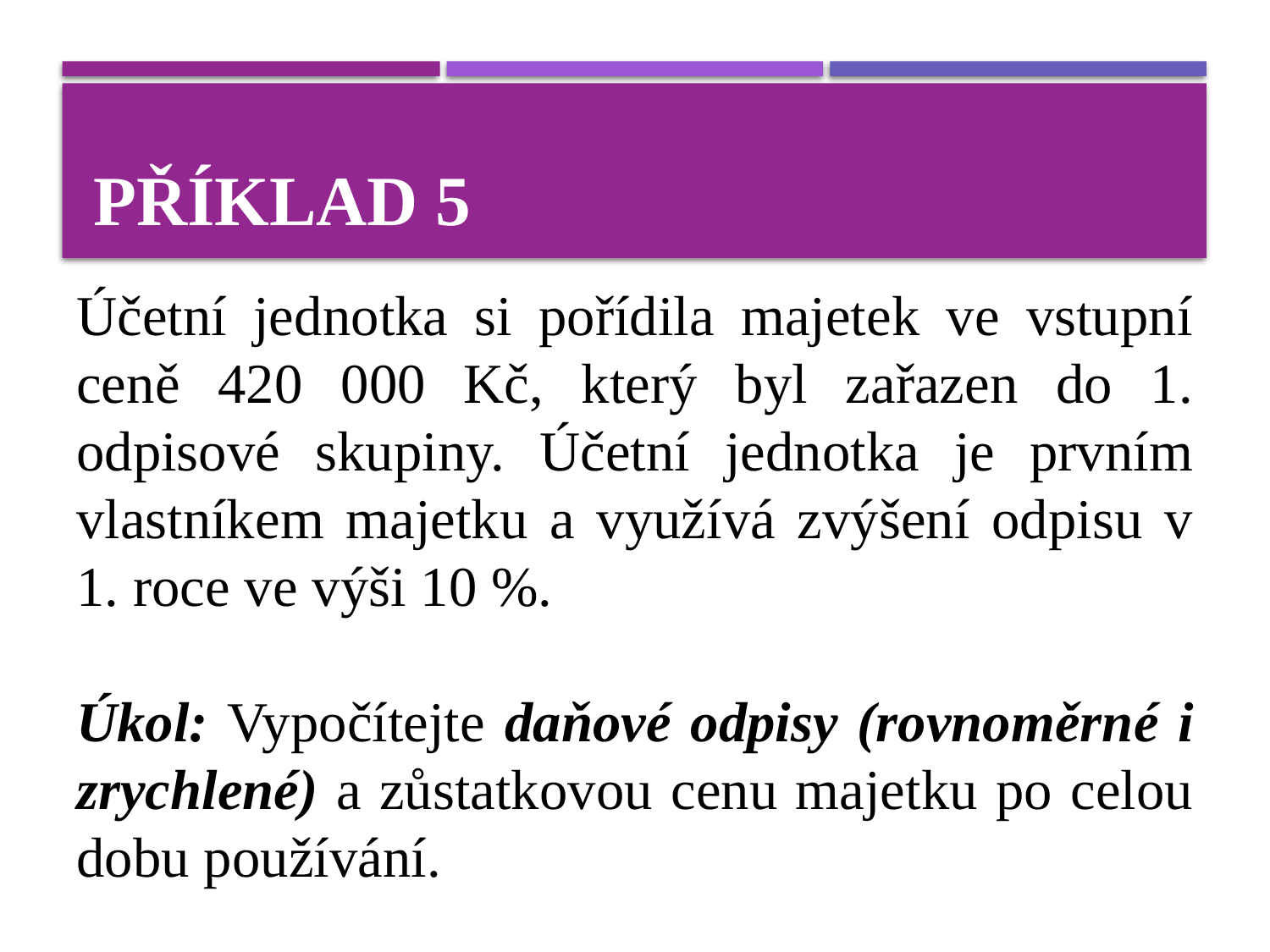

# Příklad 5
Účetní jednotka si pořídila majetek ve vstupní ceně 420 000 Kč, který byl zařazen do 1. odpisové skupiny. Účetní jednotka je prvním vlastníkem majetku a využívá zvýšení odpisu v 1. roce ve výši 10 %.

Úkol: Vypočítejte daňové odpisy (rovnoměrné i zrychlené) a zůstatkovou cenu majetku po celou dobu používání.